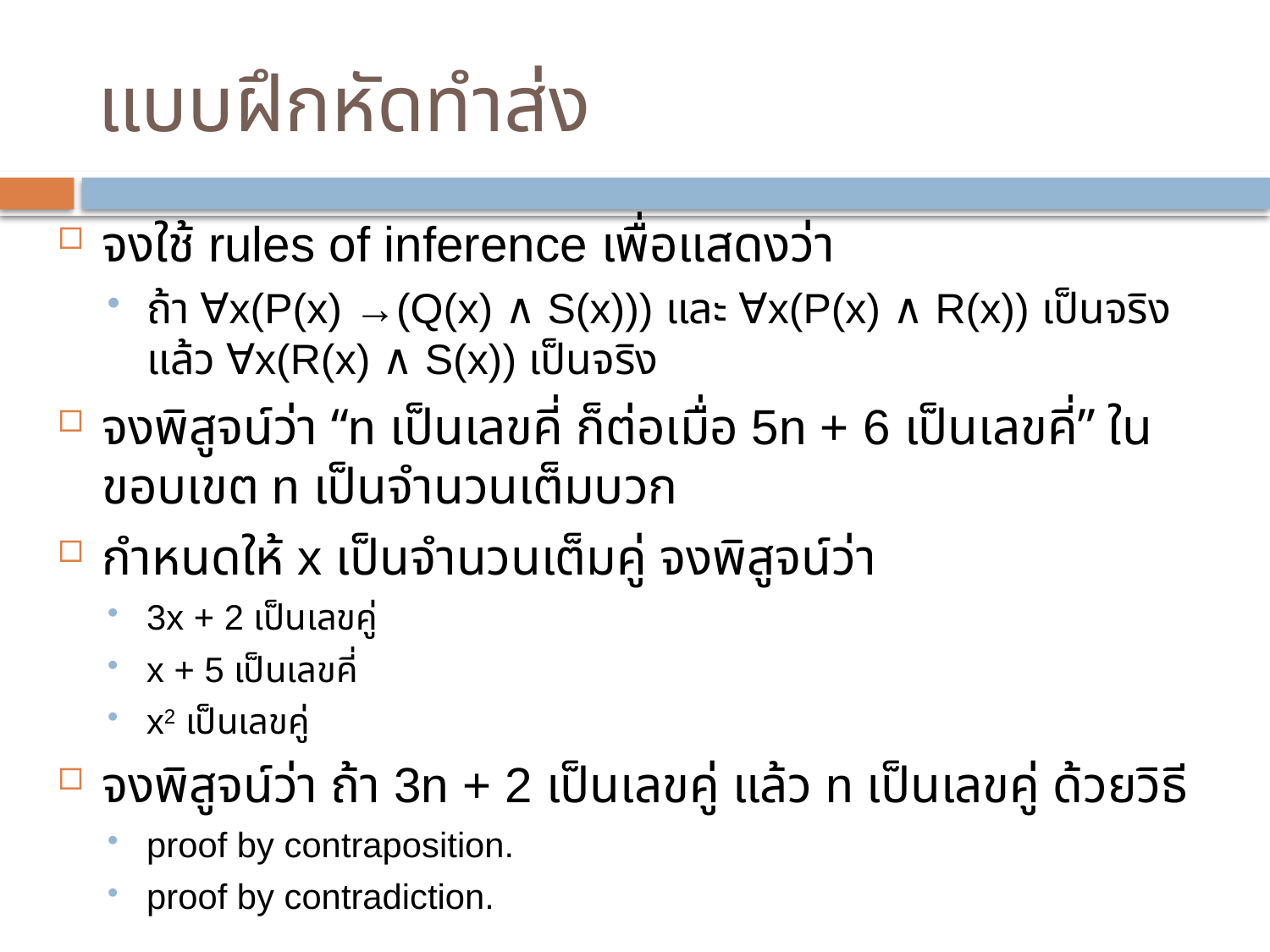

# แบบฝึกหัดทำส่ง
จงใช้ rules of inference เพื่อแสดงว่า
ถ้า ∀x(P(x) →(Q(x) ∧ S(x))) และ ∀x(P(x) ∧ R(x)) เป็นจริงแล้ว ∀x(R(x) ∧ S(x)) เป็นจริง
จงพิสูจน์ว่า “n เป็นเลขคี่ ก็ต่อเมื่อ 5n + 6 เป็นเลขคี่” ในขอบเขต n เป็นจำนวนเต็มบวก
กำหนดให้ x เป็นจำนวนเต็มคู่ จงพิสูจน์ว่า
3x + 2 เป็นเลขคู่
x + 5 เป็นเลขคี่
x2 เป็นเลขคู่
จงพิสูจน์ว่า ถ้า 3n + 2 เป็นเลขคู่ แล้ว n เป็นเลขคู่ ด้วยวิธี
proof by contraposition.
proof by contradiction.